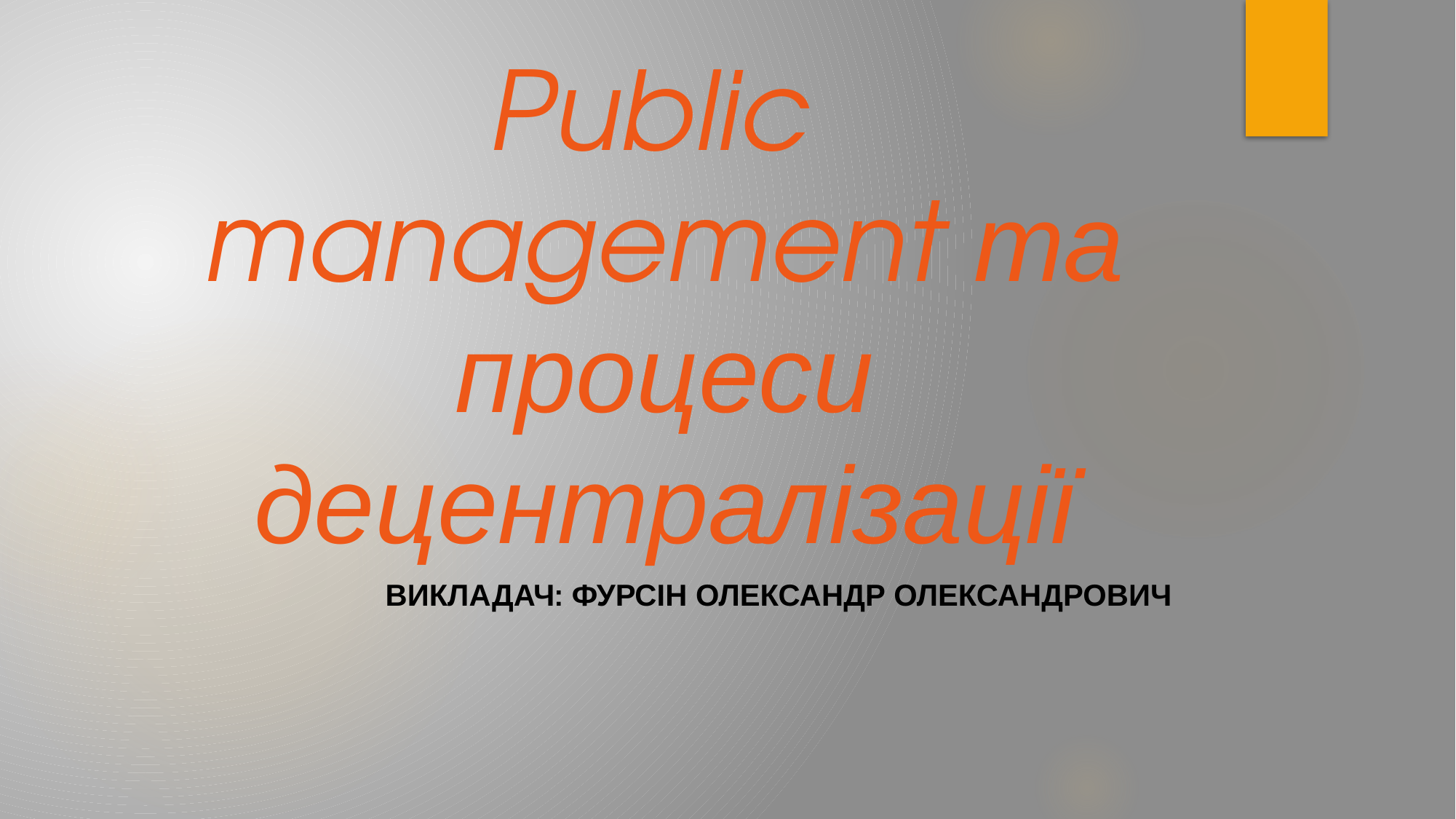

# Public  management та процеси децентралізації
Викладач: Фурсін Олександр Олександрович